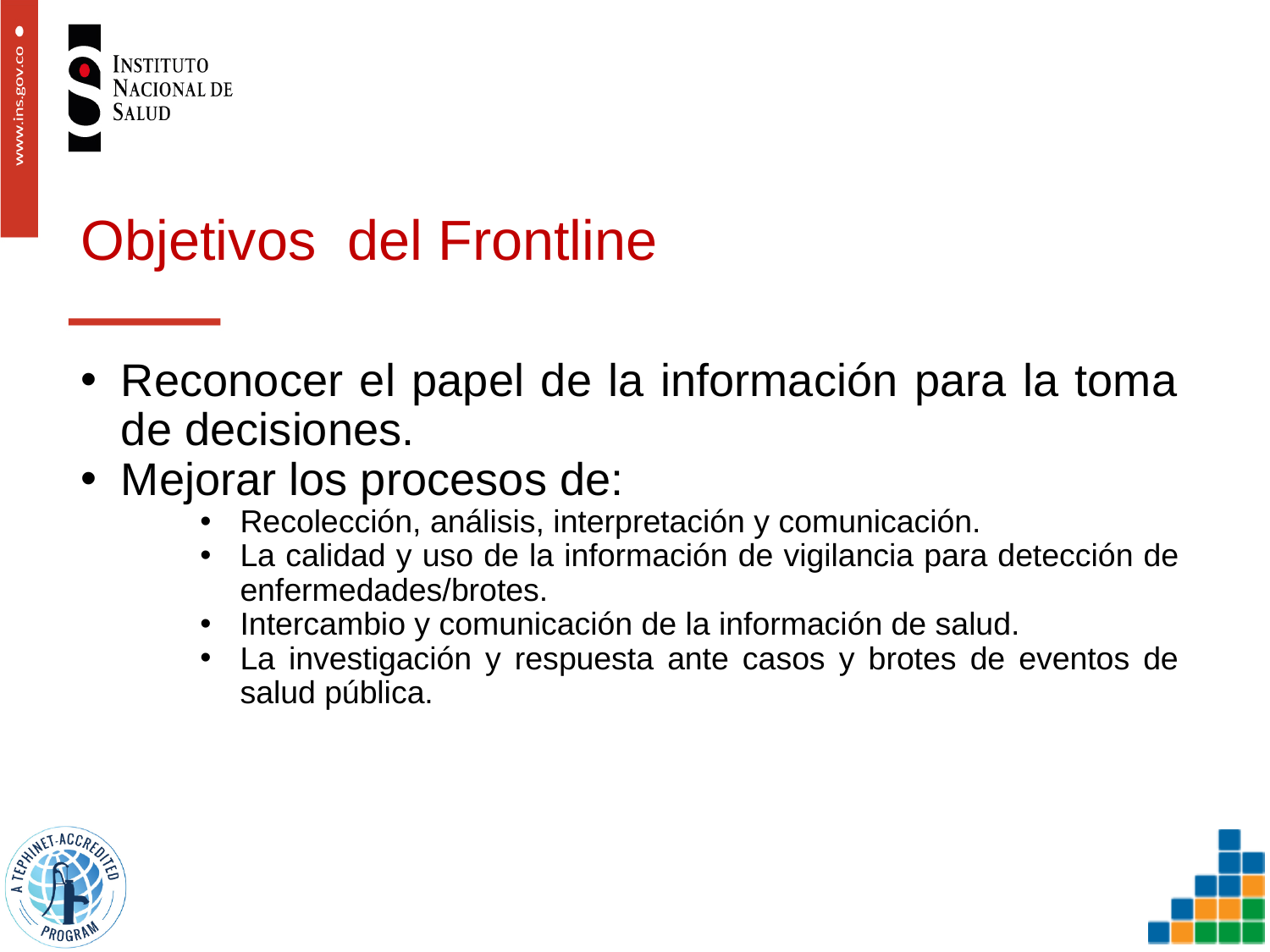

# Objetivos  del Frontline
Reconocer el papel de la información para la toma de decisiones.
Mejorar los procesos de:
Recolección, análisis, interpretación y comunicación.
La calidad y uso de la información de vigilancia para detección de enfermedades/brotes.
Intercambio y comunicación de la información de salud.
La investigación y respuesta ante casos y brotes de eventos de salud pública.